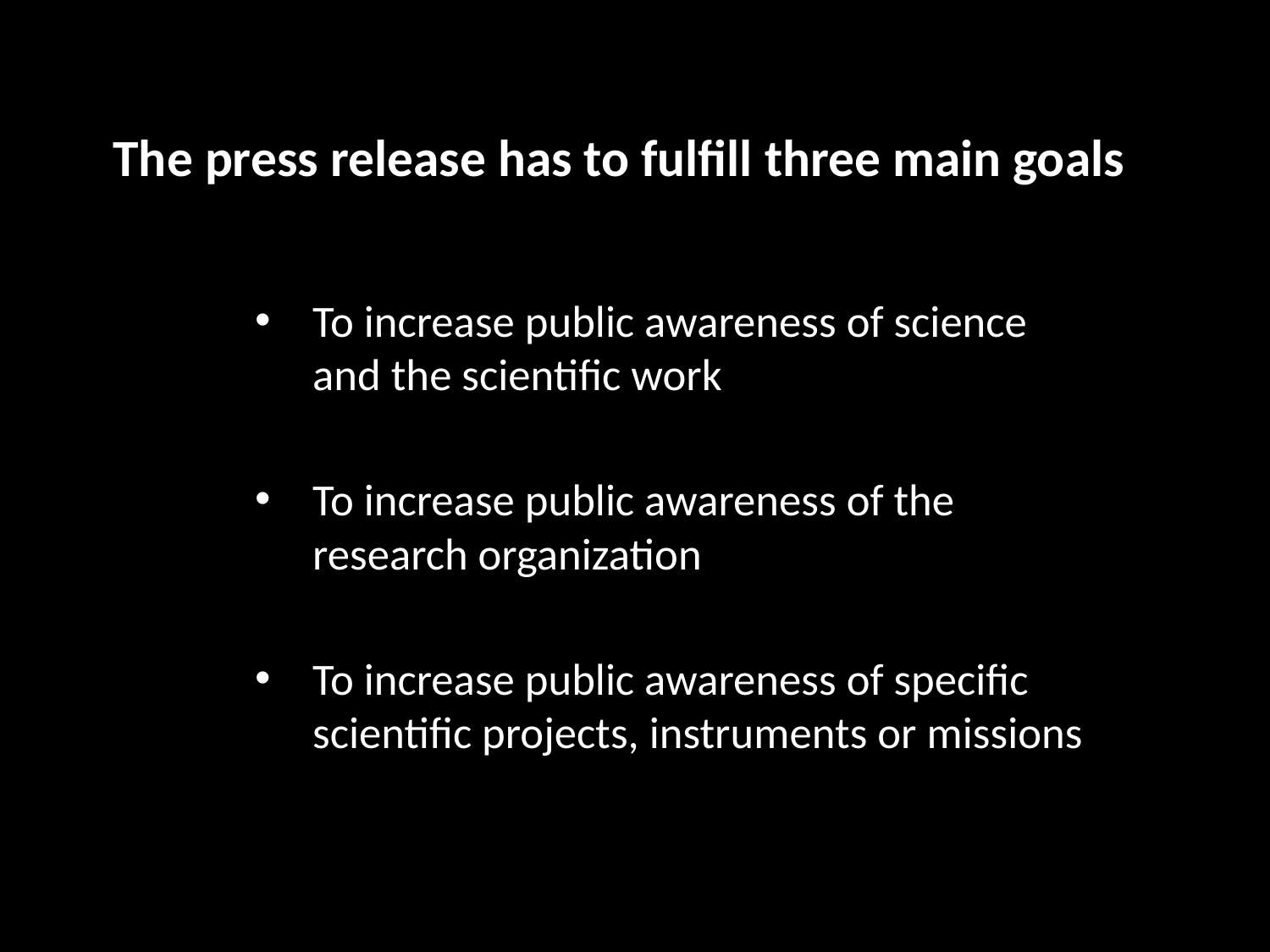

# The press release has to fulfill three main goals
To increase public awareness of science and the scientific work

To increase public awareness of the research organization

To increase public awareness of specific scientific projects, instruments or missions